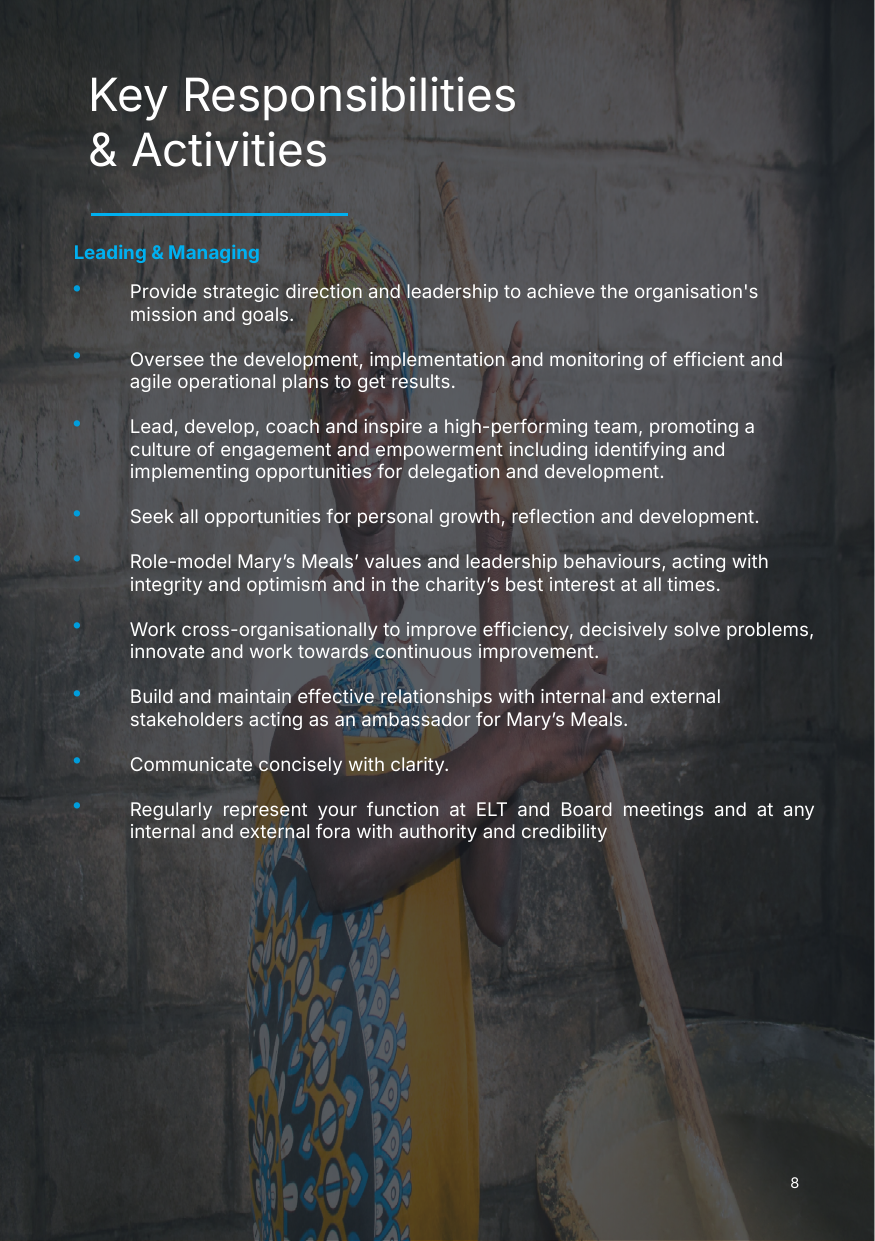

Key Responsibilities
& Activities

Leading & Managing
Provide strategic direction and leadership to achieve the organisation's mission and goals.

Oversee the development, implementation and monitoring of efficient and agile operational plans to get results.

Lead, develop, coach and inspire a high-performing team, promoting a culture of engagement and empowerment including identifying and implementing opportunities for delegation and development.

Seek all opportunities for personal growth, reflection and development.

Role-model Mary’s Meals’ values and leadership behaviours, acting with integrity and optimism and in the charity’s best interest at all times.

Work cross-organisationally to improve efficiency, decisively solve problems, innovate and work towards continuous improvement.

Build and maintain effective relationships with internal and external stakeholders acting as an ambassador for Mary’s Meals.

Communicate concisely with clarity.

Regularly represent your function at ELT and Board meetings and at any internal and external fora with authority and credibility

8